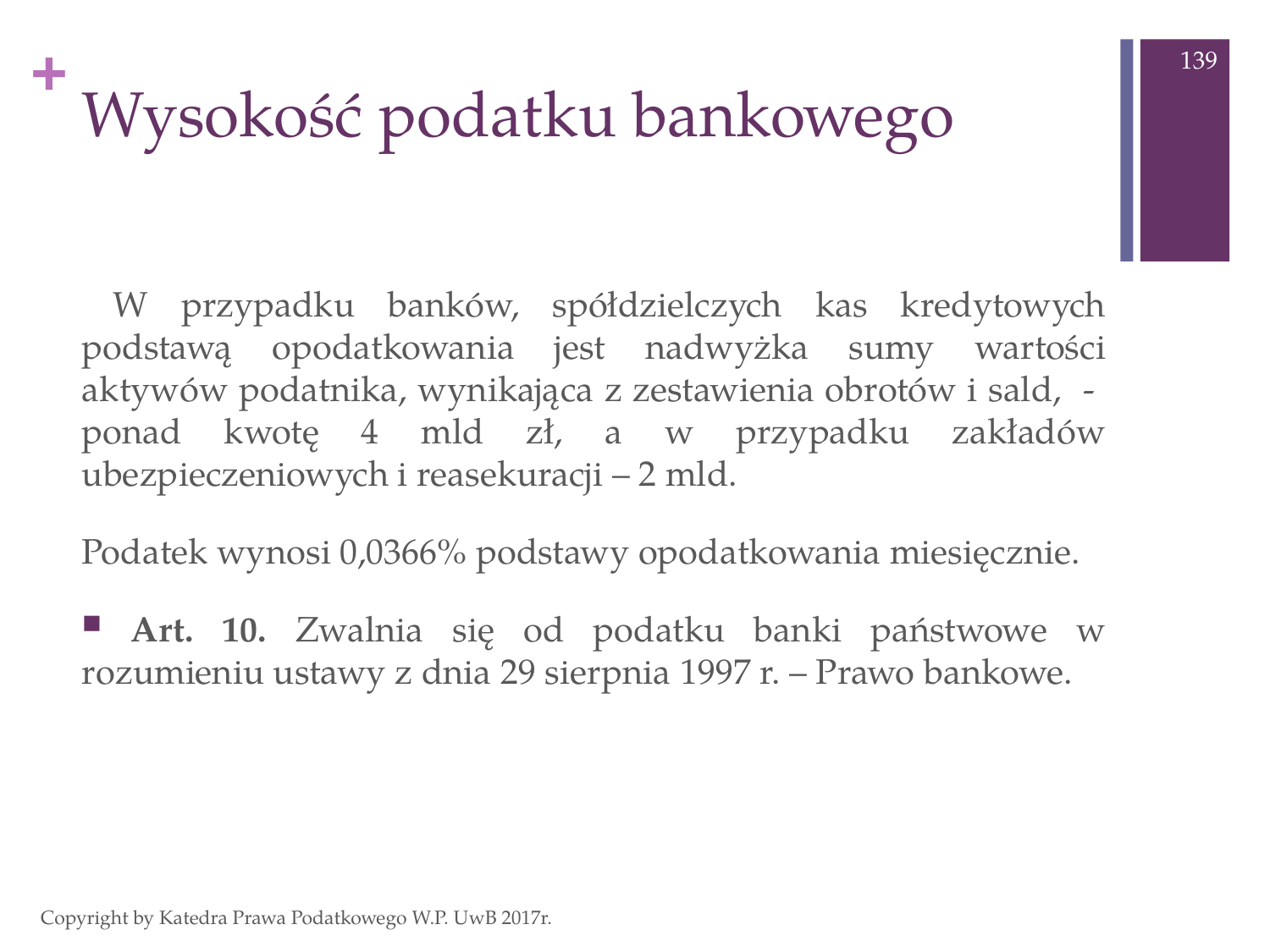

139
# Wysokość podatku bankowego
 W przypadku banków, spółdzielczych kas kredytowych podstawą opodatkowania jest nadwyżka sumy wartości aktywów podatnika, wynikająca z zestawienia obrotów i sald,  -  ponad kwotę 4 mld zł, a w przypadku zakładów ubezpieczeniowych i reasekuracji – 2 mld.
Podatek wynosi 0,0366% podstawy opodatkowania miesięcznie.
 Art. 10. Zwalnia się od podatku banki państwowe w rozumieniu ustawy z dnia 29 sierpnia 1997 r. – Prawo bankowe.

Copyright by Katedra Prawa Podatkowego W.P. UwB 2017r.